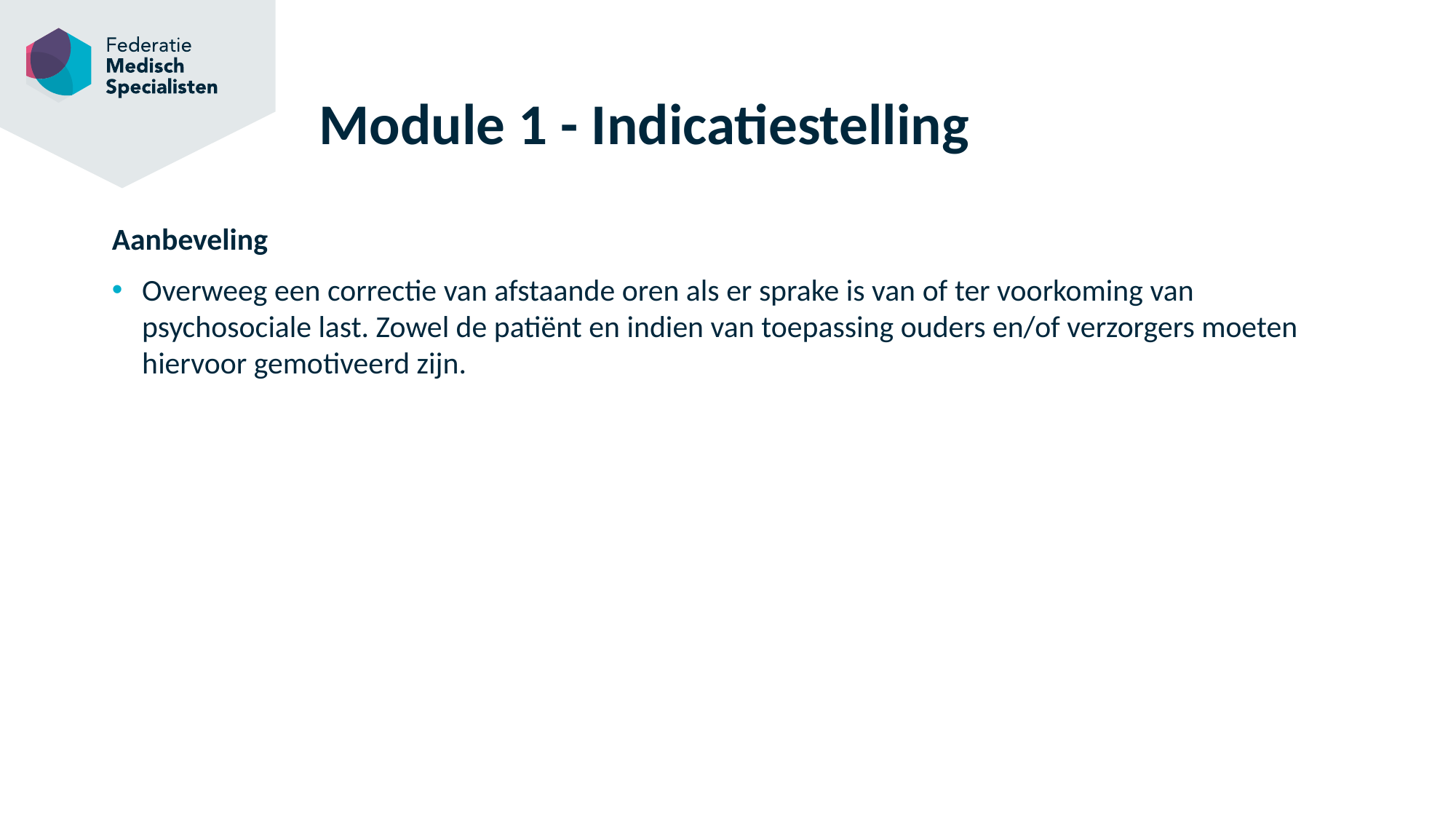

# Module 1 - Indicatiestelling
Aanbeveling
Overweeg een correctie van afstaande oren als er sprake is van of ter voorkoming van psychosociale last. Zowel de patiënt en indien van toepassing ouders en/of verzorgers moeten hiervoor gemotiveerd zijn.